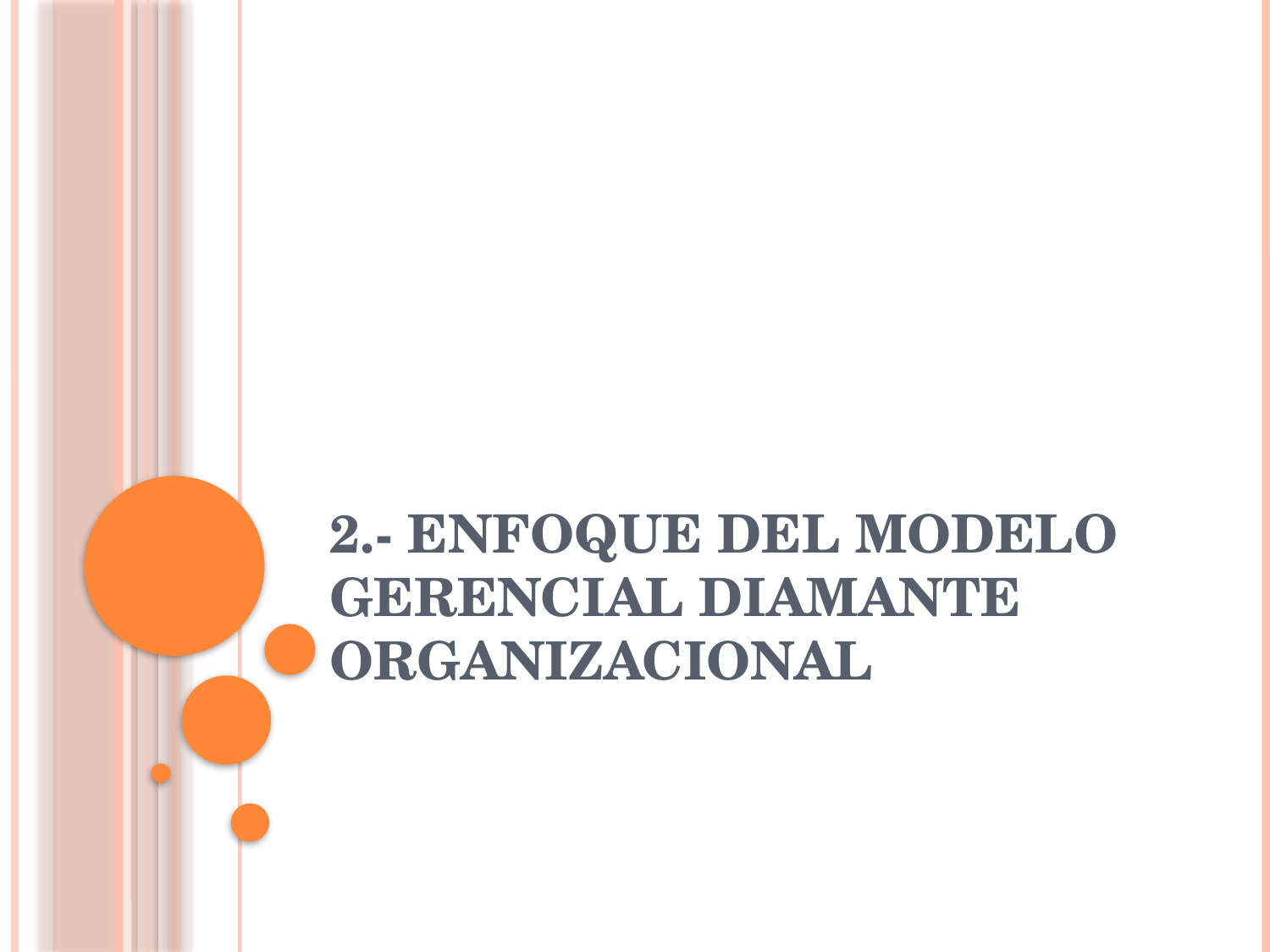

# 2.- enfoque del modelo gerencial diamante organizacional